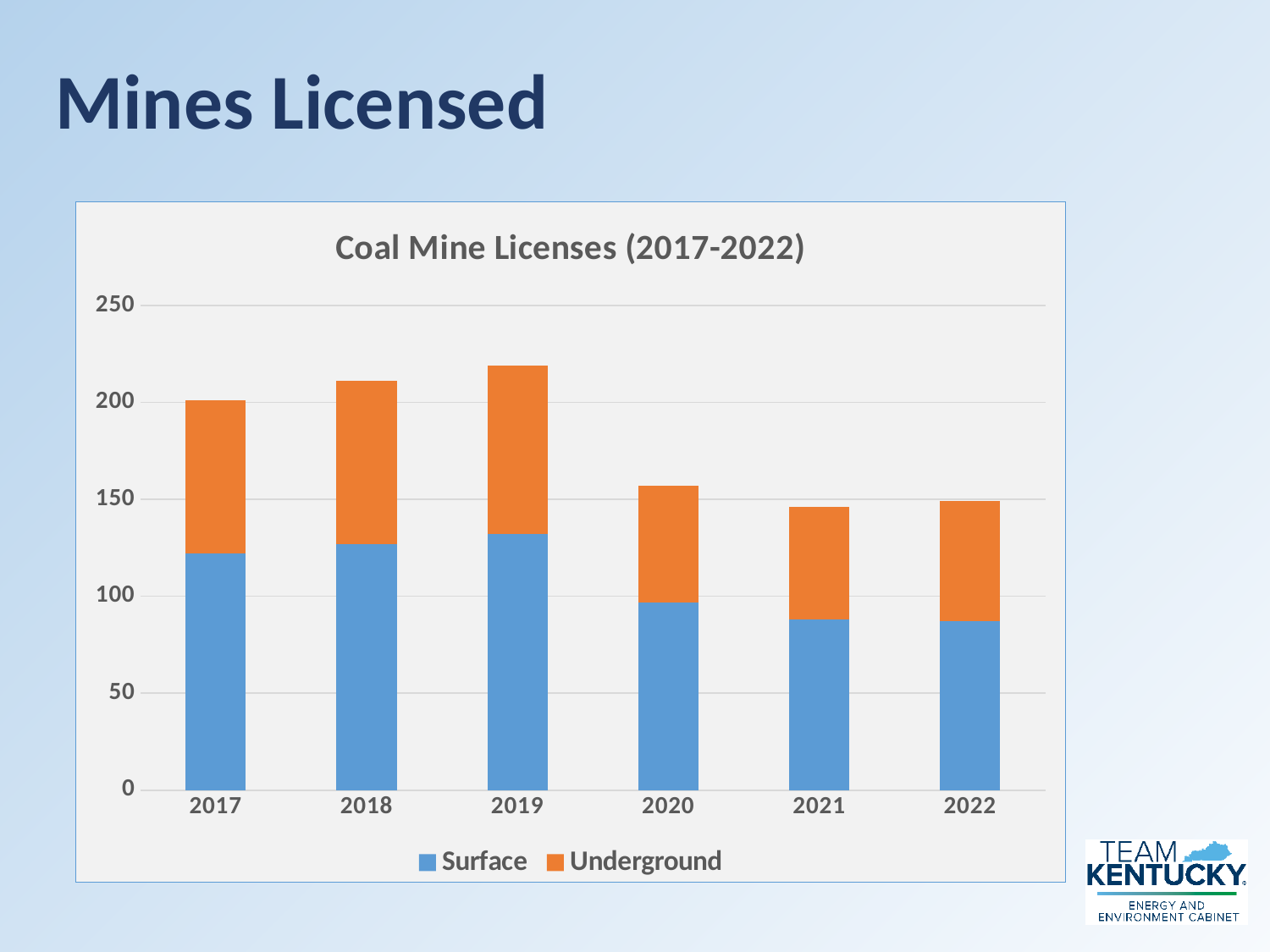

Mines Licensed

### Chart: Coal Mine Licenses (2017-2022)

| Category | Surface | Underground |
|---|---|---|
| 2017 | 122.0 | 79.0 |
| 2018 | 127.0 | 84.0 |
| 2019 | 132.0 | 87.0 |
| 2020 | 97.0 | 60.0 |
| 2021 | 88.0 | 58.0 |
| 2022 | 87.0 | 62.0 |
7